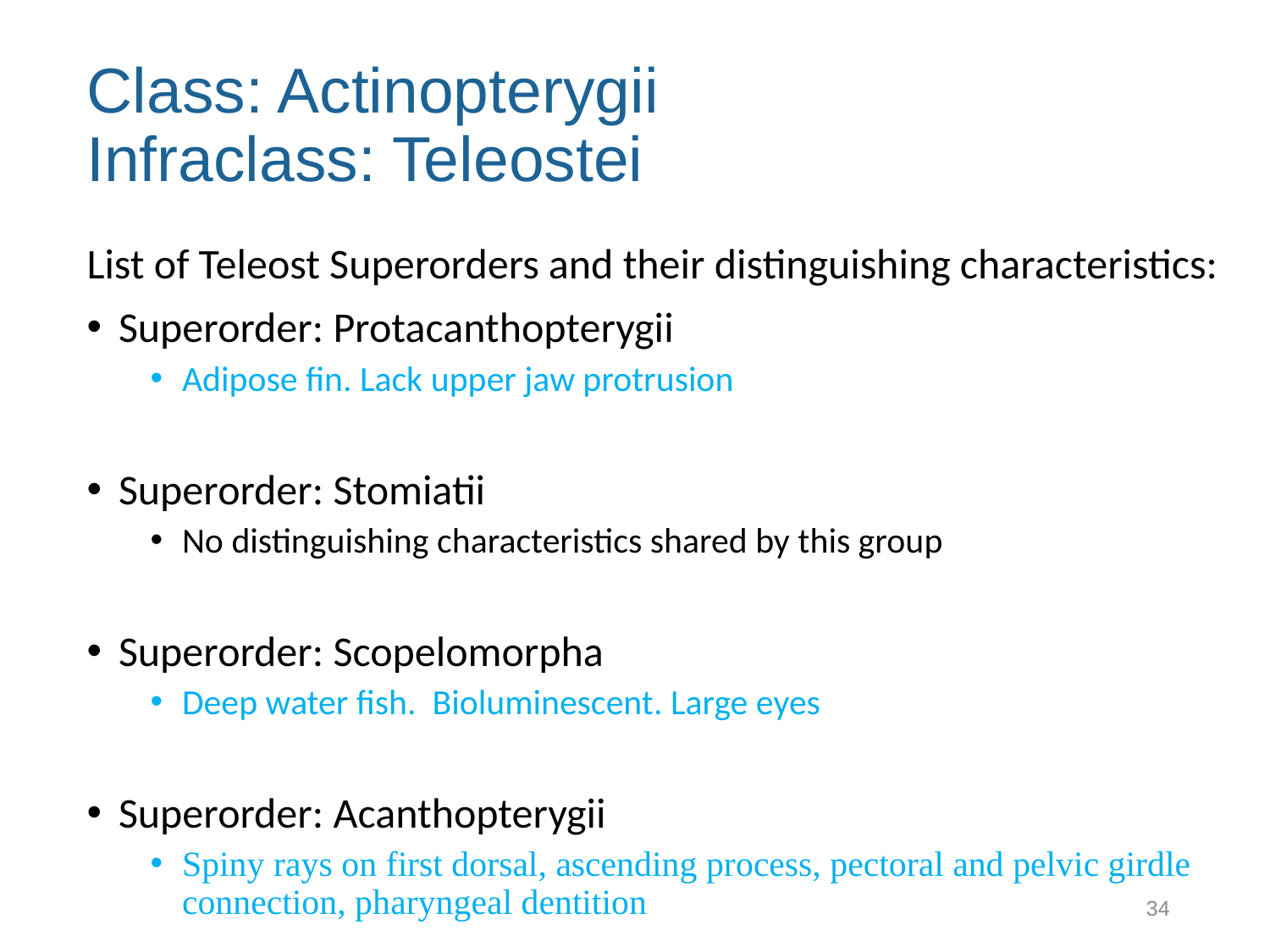

# Class: Actinopterygii Infraclass: Teleostei
List of Teleost Superorders and their distinguishing characteristics:
Superorder: Protacanthopterygii
Adipose fin. Lack upper jaw protrusion

Superorder: Stomiatii
No distinguishing characteristics shared by this group

Superorder: Scopelomorpha
Deep water fish.  Bioluminescent. Large eyes

Superorder: Acanthopterygii
Spiny rays on first dorsal, ascending process, pectoral and pelvic girdle connection, pharyngeal dentition

34